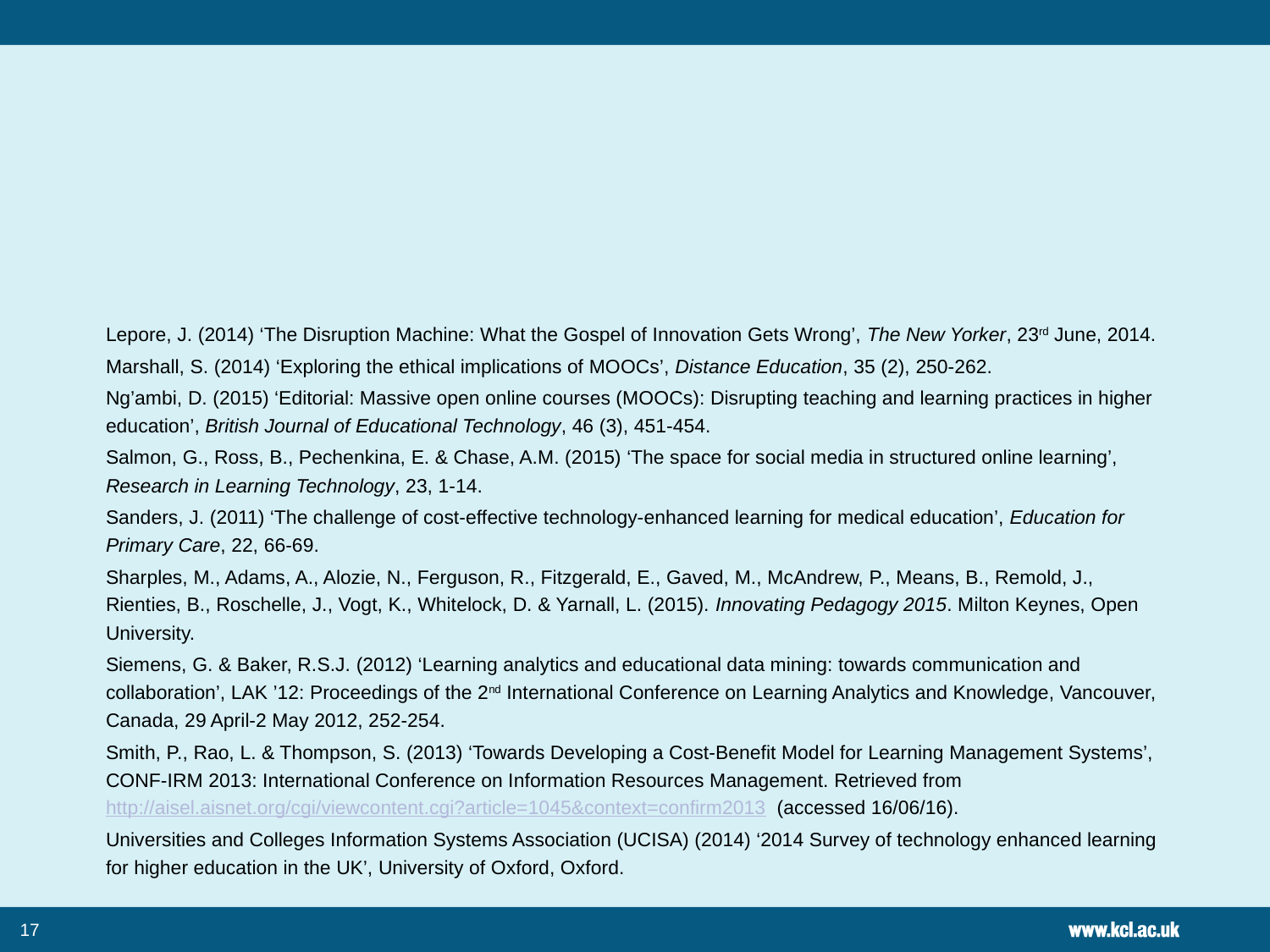

#
Lepore, J. (2014) ‘The Disruption Machine: What the Gospel of Innovation Gets Wrong’, The New Yorker, 23rd June, 2014.
Marshall, S. (2014) ‘Exploring the ethical implications of MOOCs’, Distance Education, 35 (2), 250-262.
Ng’ambi, D. (2015) ‘Editorial: Massive open online courses (MOOCs): Disrupting teaching and learning practices in higher education’, British Journal of Educational Technology, 46 (3), 451-454.
Salmon, G., Ross, B., Pechenkina, E. & Chase, A.M. (2015) ‘The space for social media in structured online learning’, Research in Learning Technology, 23, 1-14.
Sanders, J. (2011) ‘The challenge of cost-effective technology-enhanced learning for medical education’, Education for Primary Care, 22, 66-69.
Sharples, M., Adams, A., Alozie, N., Ferguson, R., Fitzgerald, E., Gaved, M., McAndrew, P., Means, B., Remold, J., Rienties, B., Roschelle, J., Vogt, K., Whitelock, D. & Yarnall, L. (2015). Innovating Pedagogy 2015. Milton Keynes, Open University.
Siemens, G. & Baker, R.S.J. (2012) ‘Learning analytics and educational data mining: towards communication and collaboration’, LAK ’12: Proceedings of the 2nd International Conference on Learning Analytics and Knowledge, Vancouver, Canada, 29 April-2 May 2012, 252-254.
Smith, P., Rao, L. & Thompson, S. (2013) ‘Towards Developing a Cost-Benefit Model for Learning Management Systems’, CONF-IRM 2013: International Conference on Information Resources Management. Retrieved from  http://aisel.aisnet.org/cgi/viewcontent.cgi?article=1045&context=confirm2013  (accessed 16/06/16).
Universities and Colleges Information Systems Association (UCISA) (2014) ‘2014 Survey of technology enhanced learning for higher education in the UK’, University of Oxford, Oxford.

17